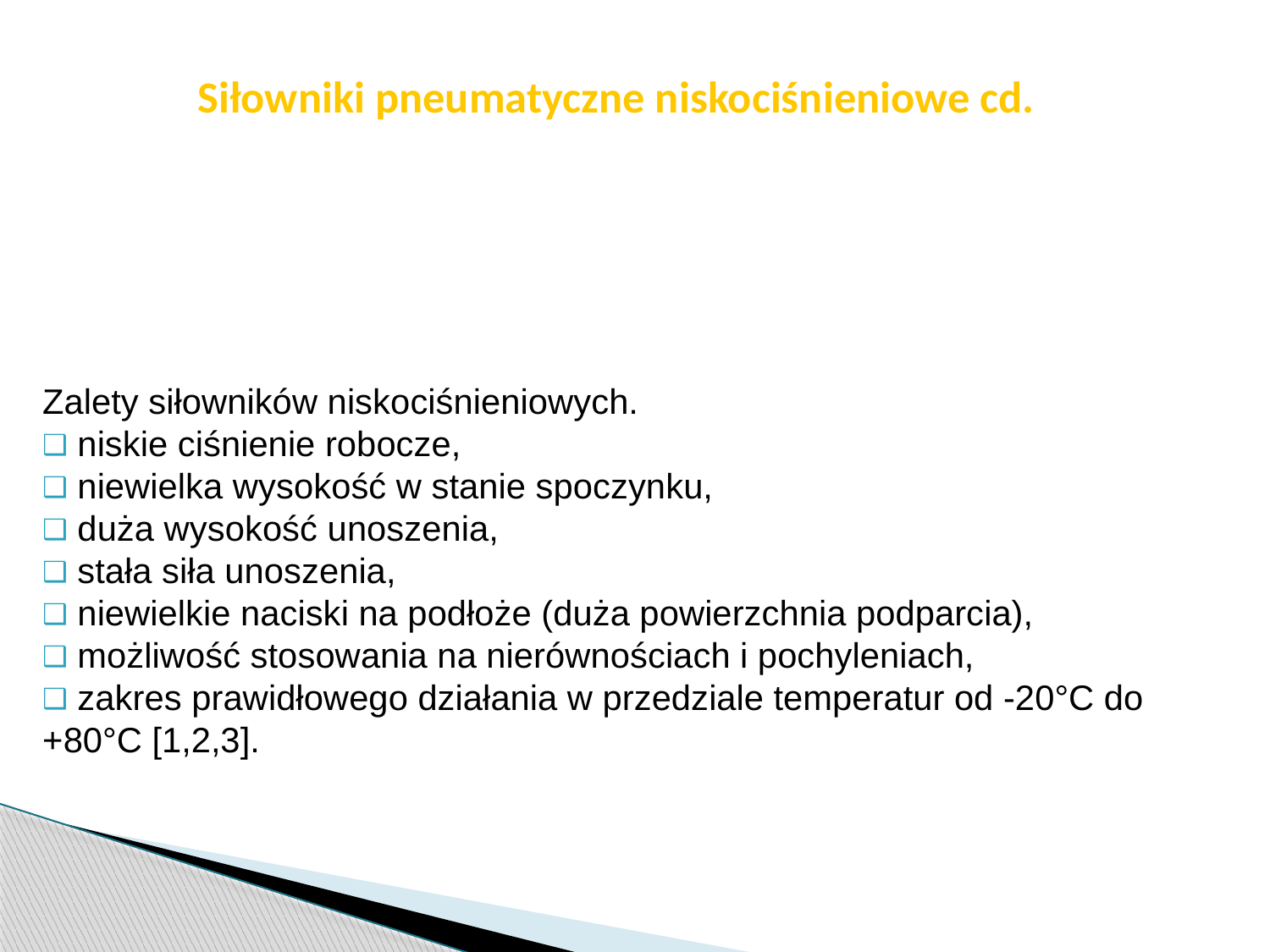

str. 48
# Siłowniki pneumatyczne niskociśnieniowe cd.
Zalety siłowników niskociśnieniowych.
 niskie ciśnienie robocze,
 niewielka wysokość w stanie spoczynku,
 duża wysokość unoszenia,
 stała siła unoszenia,
 niewielkie naciski na podłoże (duża powierzchnia podparcia),
 możliwość stosowania na nierównościach i pochyleniach,
 zakres prawidłowego działania w przedziale temperatur od -20°C do +80°C [1,2,3].

Pobrano 18.02.20016 z www.os-psp.olsztyn.pl